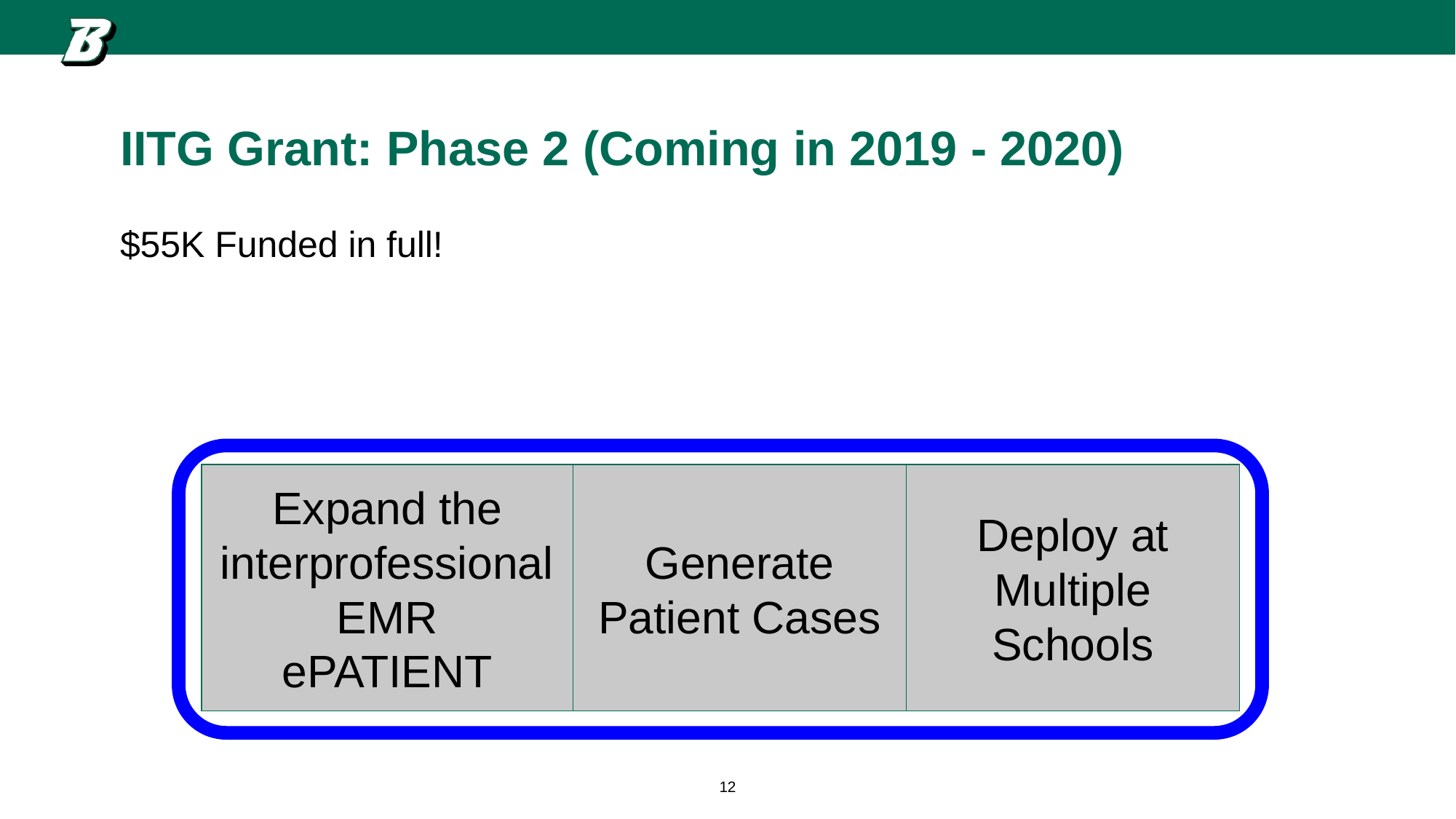

# IITG Grant: Phase 2 (Coming in 2019 - 2020)
$55K Funded in full!

Expand the interprofessional EMR
ePATIENT
Generate Patient Cases
Deploy at Multiple Schools